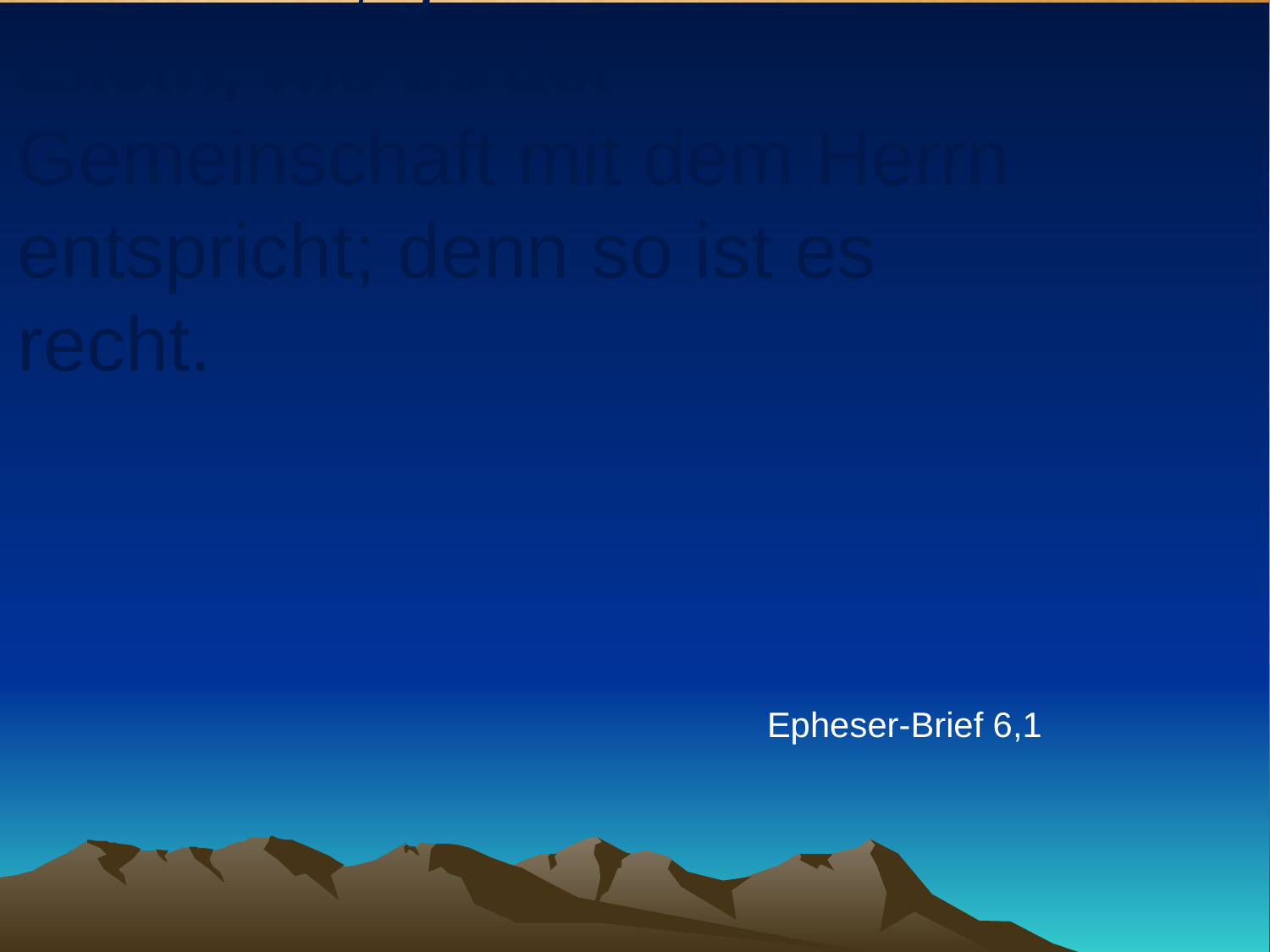

# Ihr Kinder, gehorcht euren Eltern, wie es der Gemeinschaft mit dem Herrn entspricht; denn so ist es recht.
Epheser-Brief 6,1